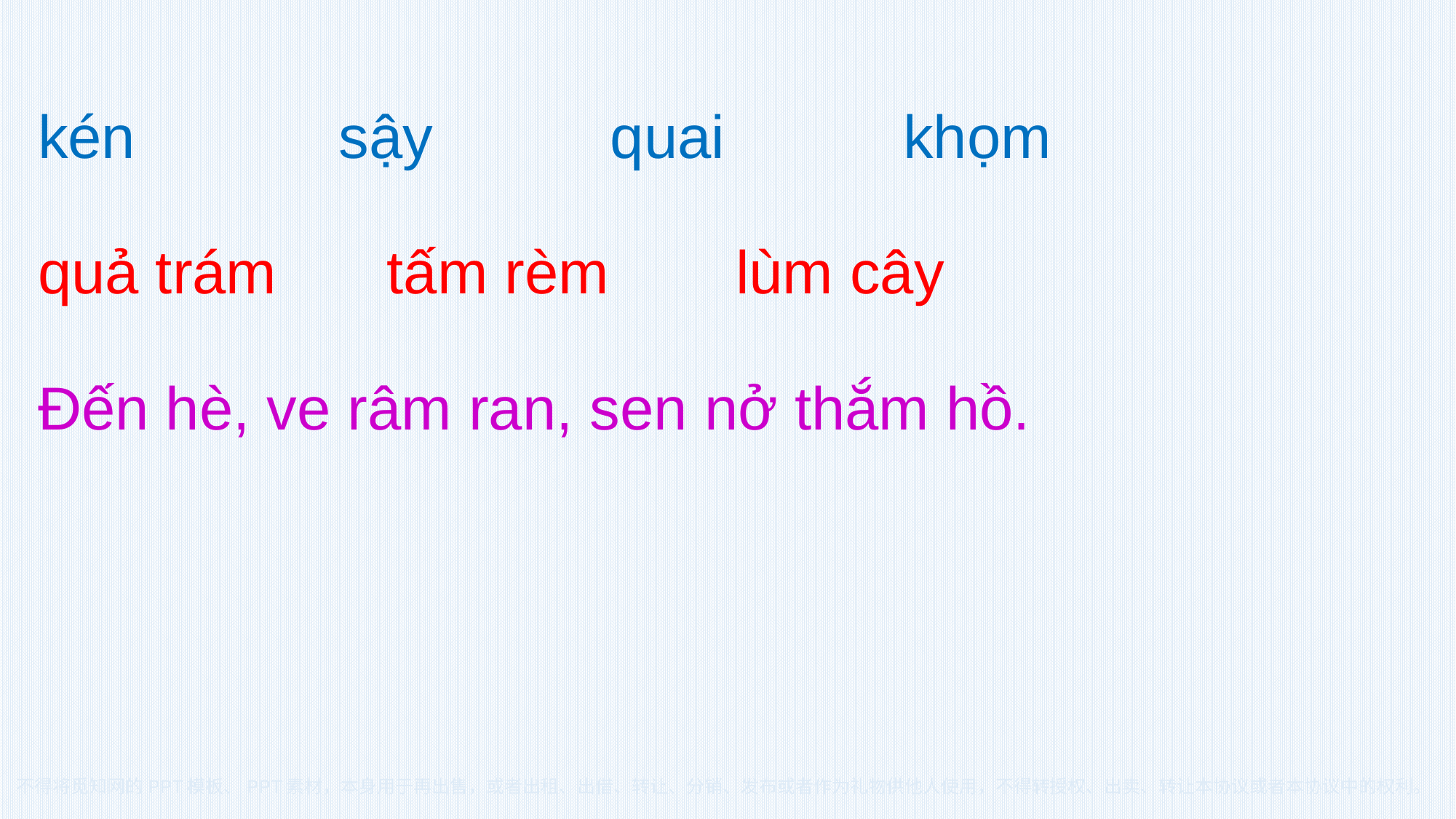

kén
sậy
quai
khọm
quả trám
tấm rèm
lùm cây
Đến hè, ve râm ran, sen nở thắm hồ.